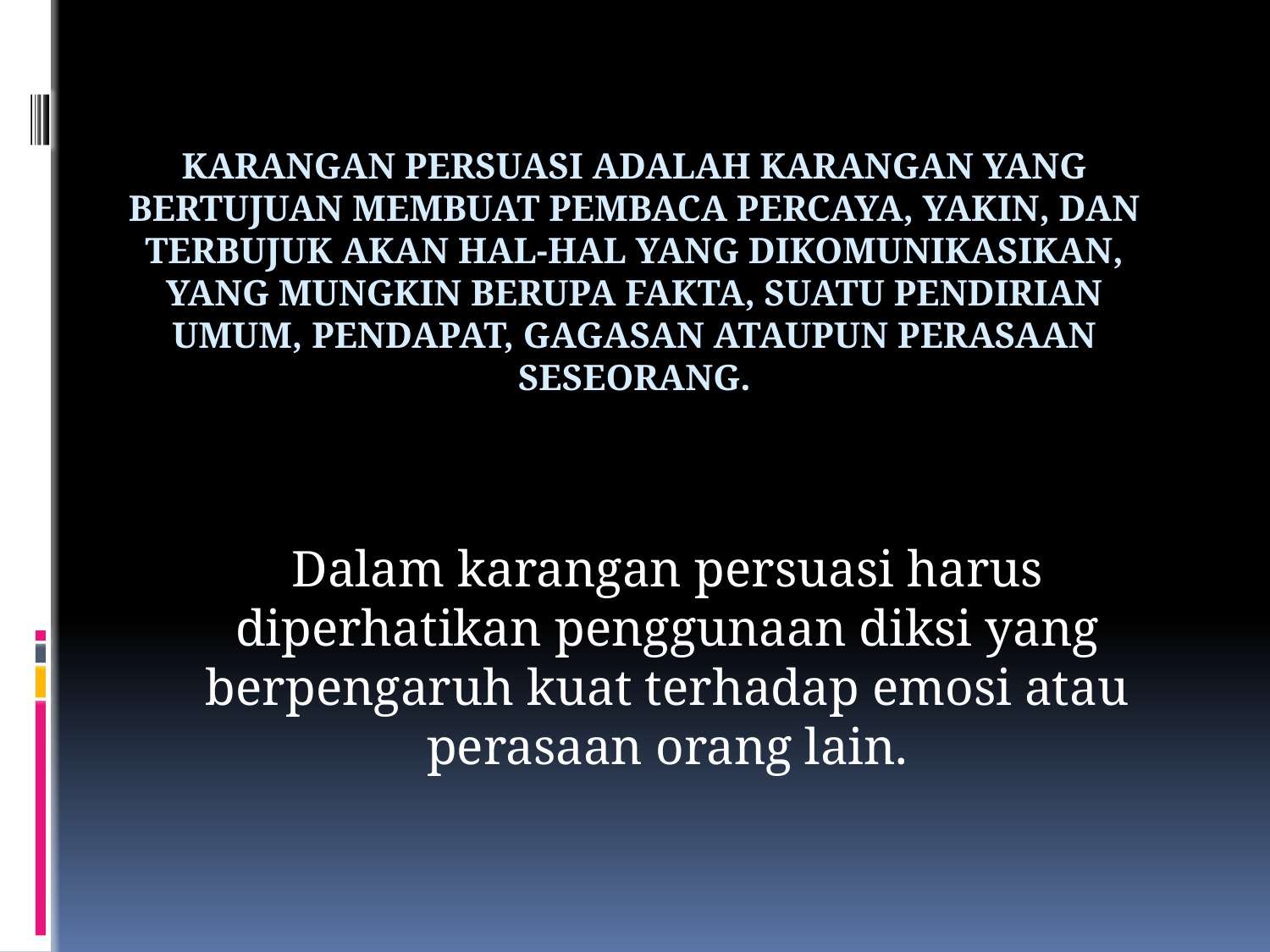

# Karangan persuasi adalah karangan yang bertujuan membuat pembaca percaya, yakin, dan terbujuk akan hal-hal yang dikomunikasikan, yang mungkin berupa fakta, suatu pendirian umum, pendapat, gagasan ataupun perasaan seseorang.
Dalam karangan persuasi harus diperhatikan penggunaan diksi yang berpengaruh kuat terhadap emosi atau perasaan orang lain.